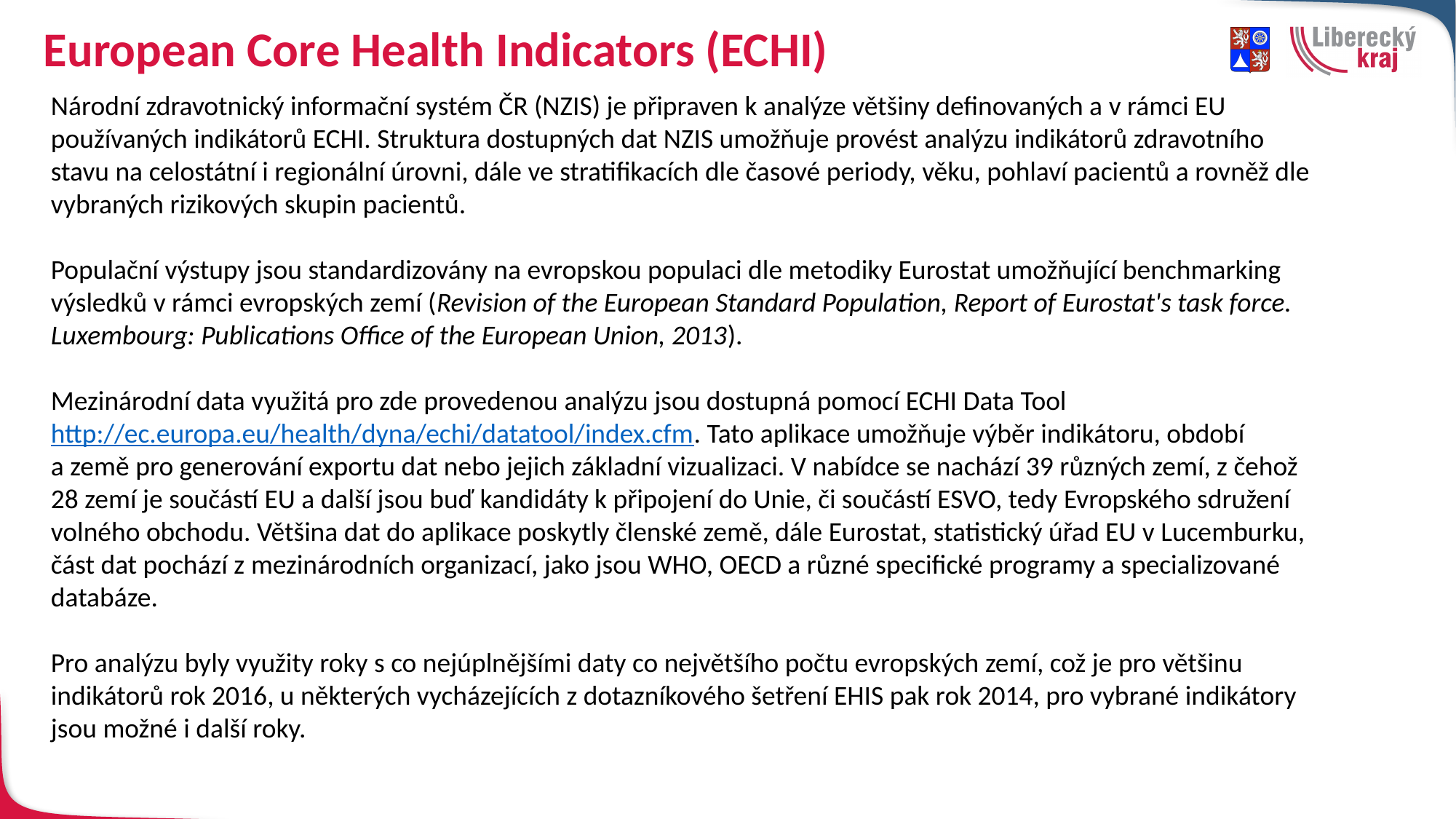

# European Core Health Indicators (ECHI)
Národní zdravotnický informační systém ČR (NZIS) je připraven k analýze většiny definovaných a v rámci EU používaných indikátorů ECHI. Struktura dostupných dat NZIS umožňuje provést analýzu indikátorů zdravotního stavu na celostátní i regionální úrovni, dále ve stratifikacích dle časové periody, věku, pohlaví pacientů a rovněž dle vybraných rizikových skupin pacientů.

Populační výstupy jsou standardizovány na evropskou populaci dle metodiky Eurostat umožňující benchmarking výsledků v rámci evropských zemí (Revision of the European Standard Population, Report of Eurostat's task force. Luxembourg: Publications Office of the European Union, 2013).

Mezinárodní data využitá pro zde provedenou analýzu jsou dostupná pomocí ECHI Data Tool http://ec.europa.eu/health/dyna/echi/datatool/index.cfm. Tato aplikace umožňuje výběr indikátoru, období
a země pro generování exportu dat nebo jejich základní vizualizaci. V nabídce se nachází 39 různých zemí, z čehož 28 zemí je součástí EU a další jsou buď kandidáty k připojení do Unie, či součástí ESVO, tedy Evropského sdružení volného obchodu. Většina dat do aplikace poskytly členské země, dále Eurostat, statistický úřad EU v Lucemburku, část dat pochází z mezinárodních organizací, jako jsou WHO, OECD a různé specifické programy a specializované databáze.

Pro analýzu byly využity roky s co nejúplnějšími daty co největšího počtu evropských zemí, což je pro většinu indikátorů rok 2016, u některých vycházejících z dotazníkového šetření EHIS pak rok 2014, pro vybrané indikátory jsou možné i další roky.